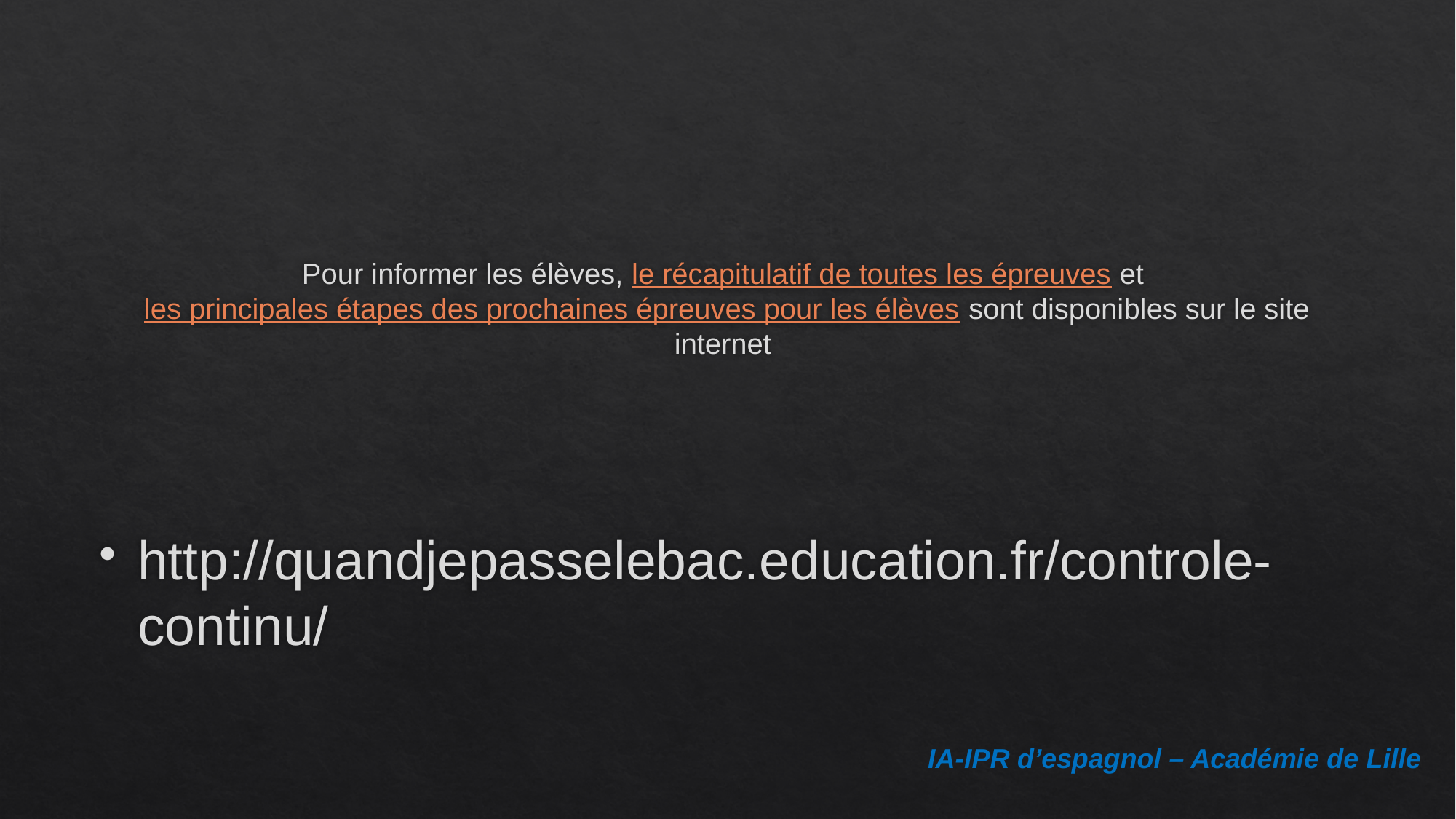

# Pour informer les élèves, le récapitulatif de toutes les épreuves et les principales étapes des prochaines épreuves pour les élèves sont disponibles sur le site internet
http://quandjepasselebac.education.fr/controle-continu/
IA-IPR d’espagnol – Académie de Lille